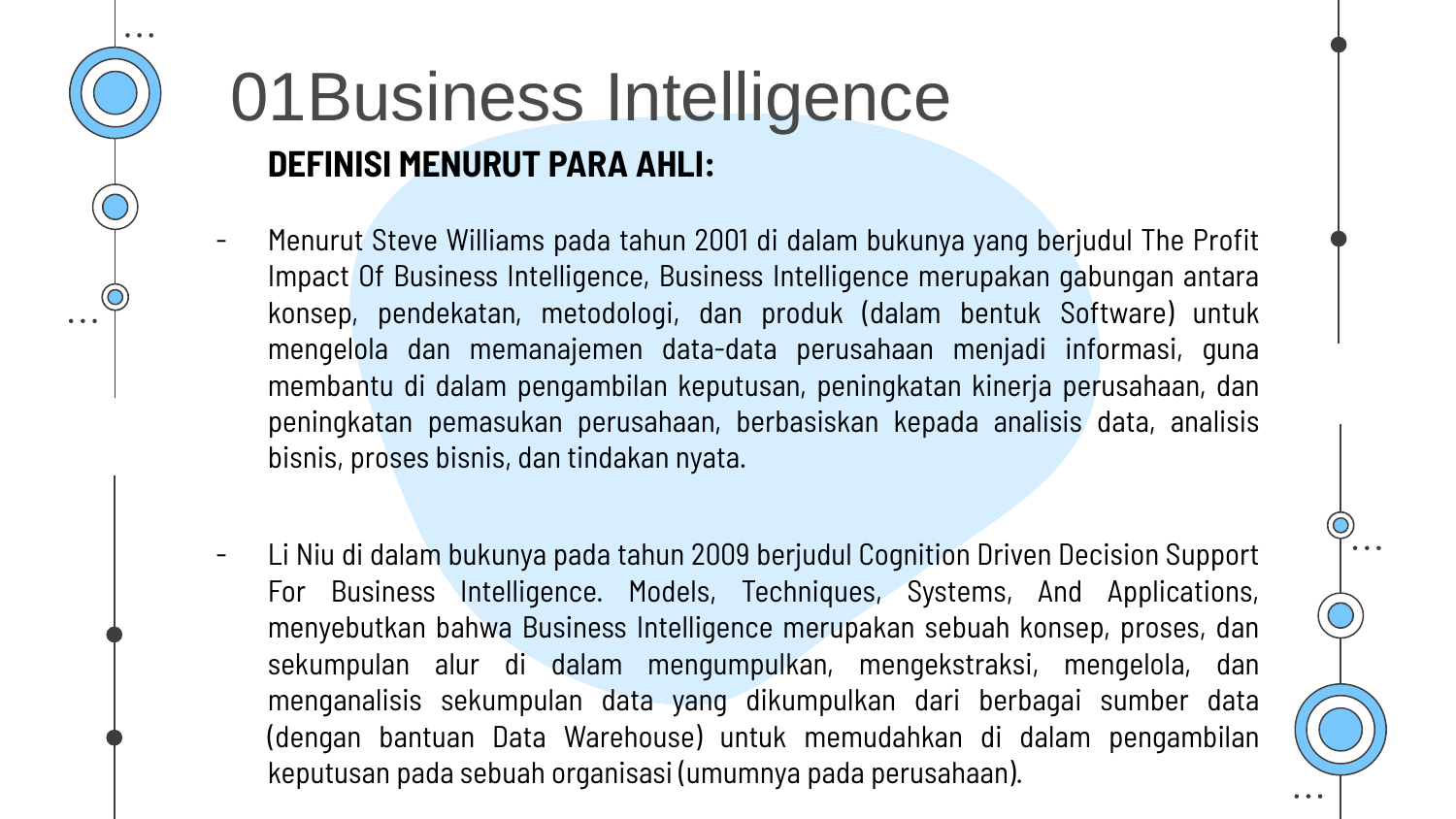

# Business Intelligence
01
DEFINISI MENURUT PARA AHLI:

Menurut Steve Williams pada tahun 2001 di dalam bukunya yang berjudul The Profit Impact Of Business Intelligence, Business Intelligence merupakan gabungan antara konsep, pendekatan, metodologi, dan produk (dalam bentuk Software) untuk mengelola dan memanajemen data-data perusahaan menjadi informasi, guna membantu di dalam pengambilan keputusan, peningkatan kinerja perusahaan, dan peningkatan pemasukan perusahaan, berbasiskan kepada analisis data, analisis bisnis, proses bisnis, dan tindakan nyata.

Li Niu di dalam bukunya pada tahun 2009 berjudul Cognition Driven Decision Support For Business Intelligence. Models, Techniques, Systems, And Applications, menyebutkan bahwa Business Intelligence merupakan sebuah konsep, proses, dan sekumpulan alur di dalam mengumpulkan, mengekstraksi, mengelola, dan menganalisis sekumpulan data yang dikumpulkan dari berbagai sumber data (dengan bantuan Data Warehouse) untuk memudahkan di dalam pengambilan keputusan pada sebuah organisasi (umumnya pada perusahaan).